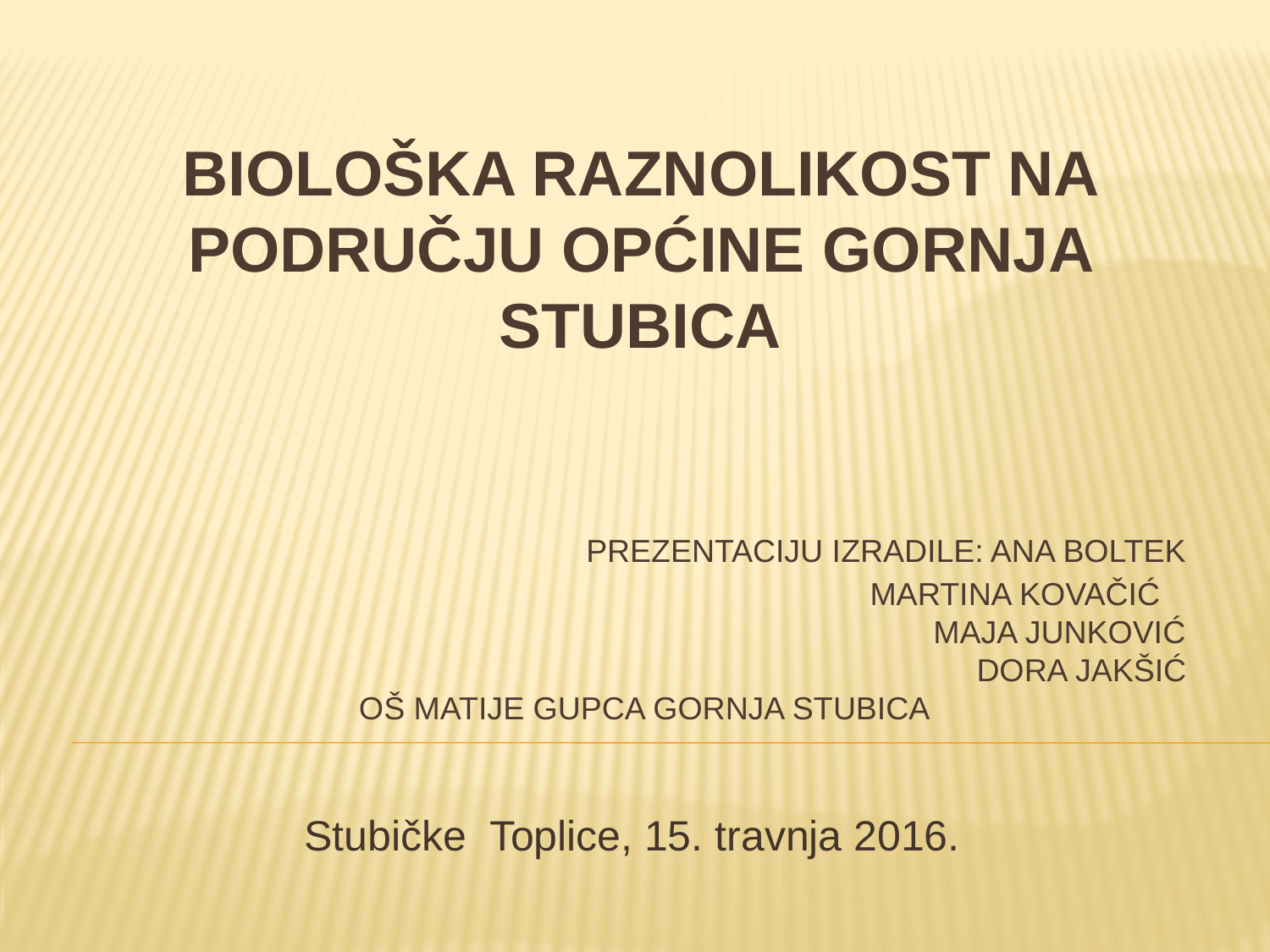

# Biološka raznolikost na području općine Gornja Stubica Prezentaciju izradile: Ana boltek martina kovačić maja junković dora jakšić oš matije gupca gornja stubica
Stubičke  Toplice, 15. travnja 2016.